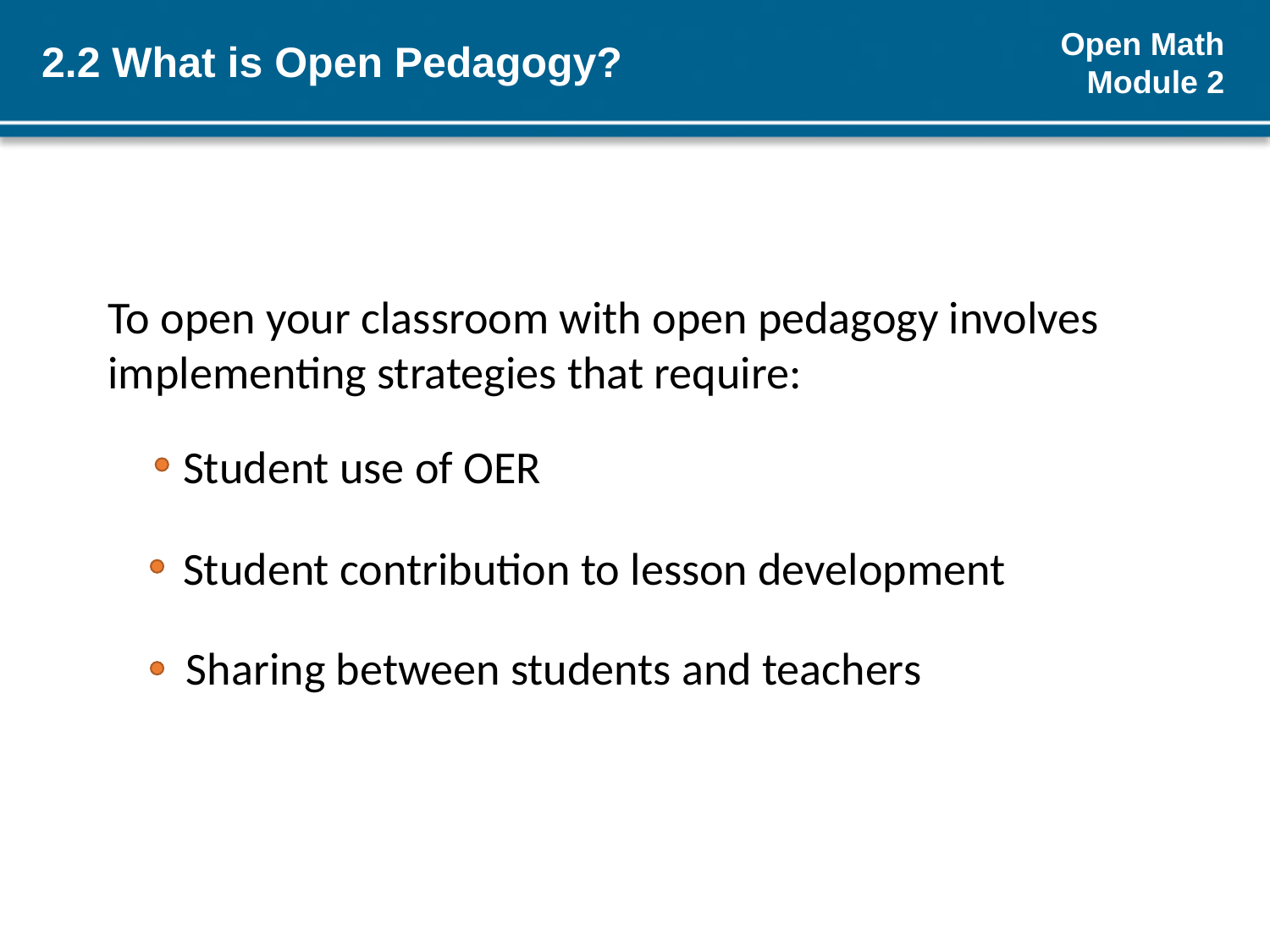

# 2.2 What is Open Pedagogy?
To open your classroom with open pedagogy involves implementing strategies that require:
Student use of OER

Student contribution to lesson development

Sharing between students and teachers